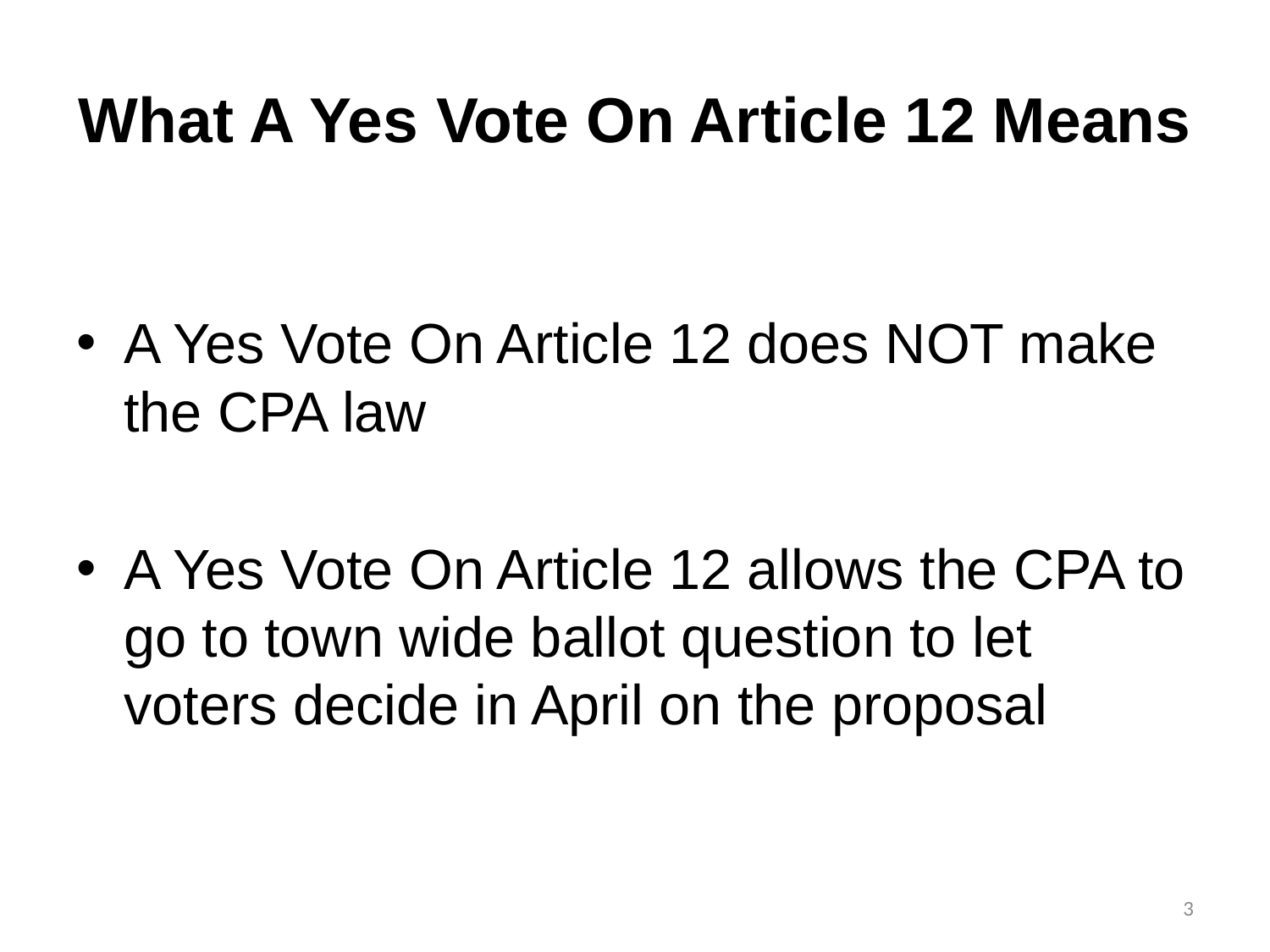

# What A Yes Vote On Article 12 Means

A Yes Vote On Article 12 does NOT make the CPA law

A Yes Vote On Article 12 allows the CPA to go to town wide ballot question to let voters decide in April on the proposal

3